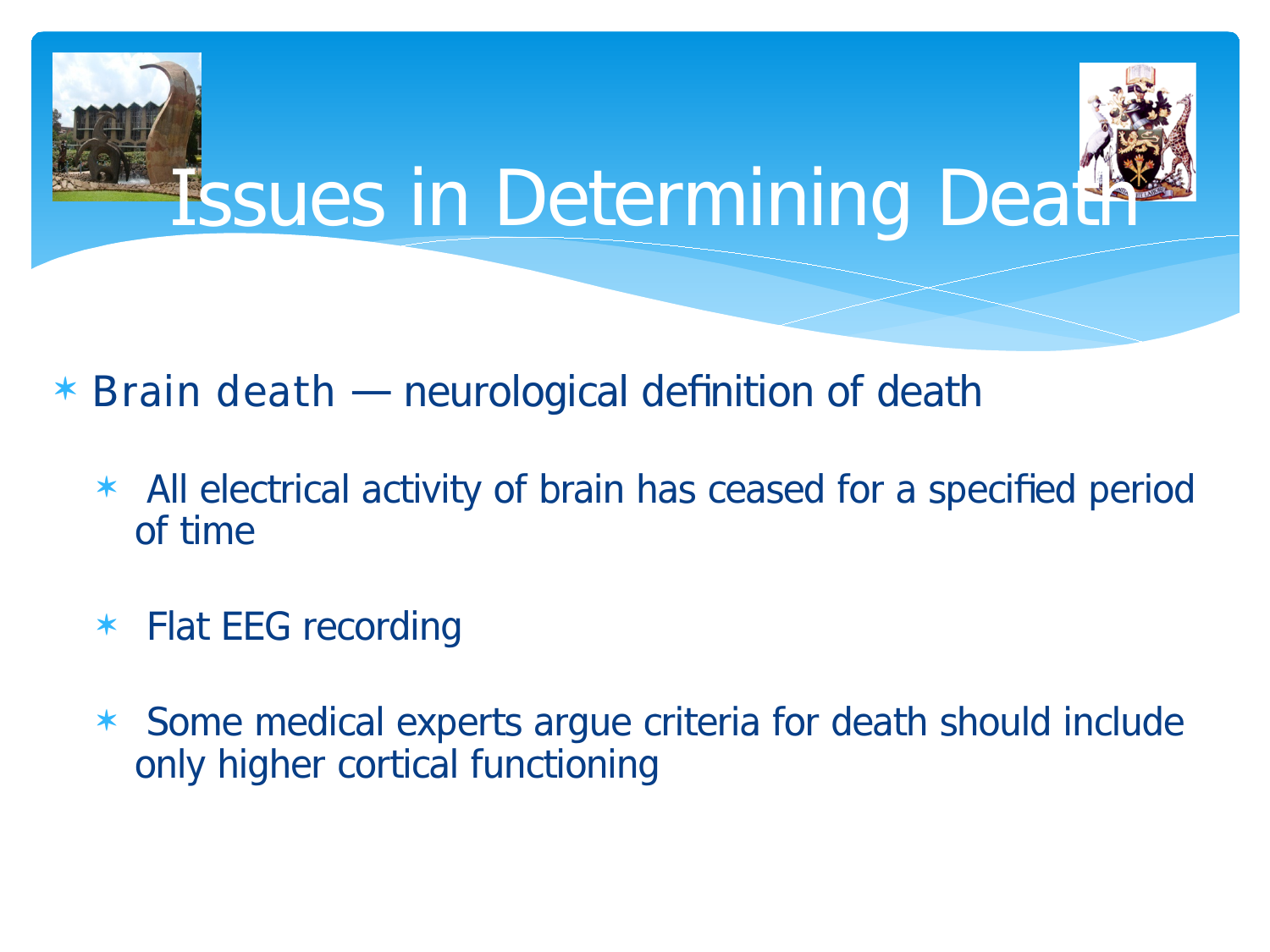

# Issues in Determining Death
Brain death — neurological definition of death

 All electrical activity of brain has ceased for a specified period of time

 Flat EEG recording

 Some medical experts argue criteria for death should include only higher cortical functioning